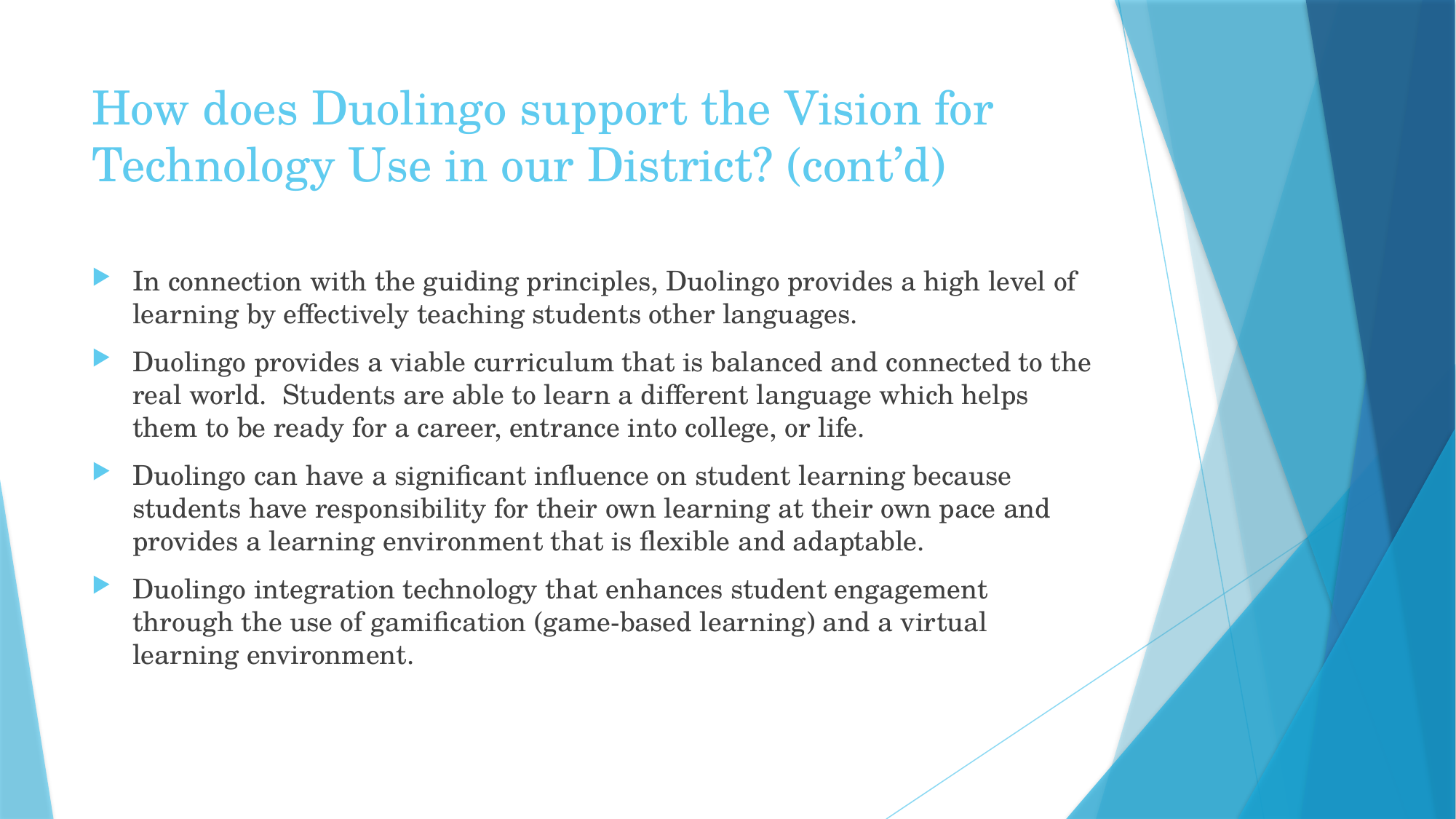

# How does Duolingo support the Vision for Technology Use in our District? (cont’d)
In connection with the guiding principles, Duolingo provides a high level of learning by effectively teaching students other languages.
Duolingo provides a viable curriculum that is balanced and connected to the real world.  Students are able to learn a different language which helps them to be ready for a career, entrance into college, or life.
Duolingo can have a significant influence on student learning because students have responsibility for their own learning at their own pace and provides a learning environment that is flexible and adaptable.
Duolingo integration technology that enhances student engagement through the use of gamification (game-based learning) and a virtual learning environment.